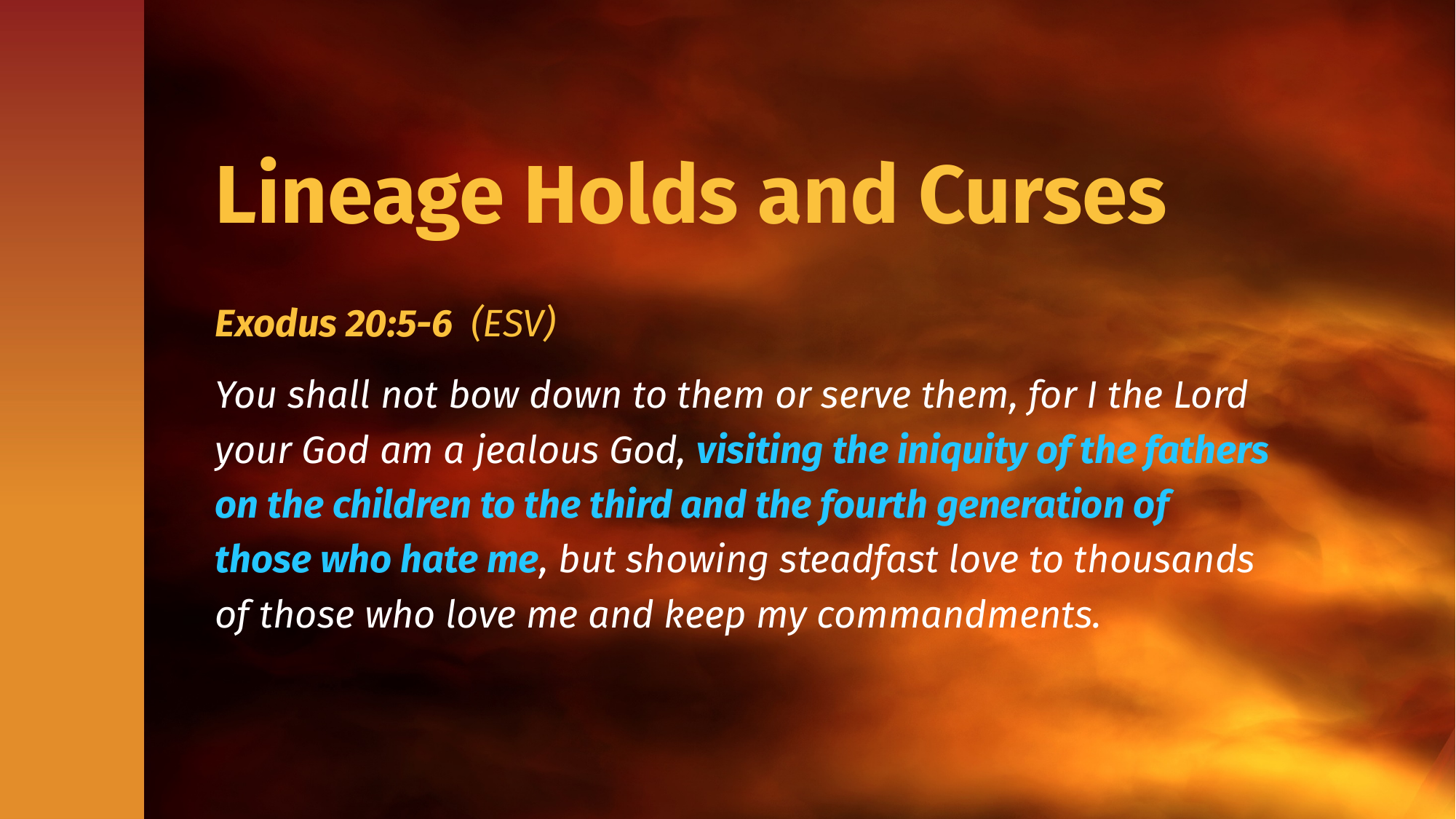

# Lineage Holds and Curses
Exodus 20:5-6  (ESV)
You shall not bow down to them or serve them, for I the Lord your God am a jealous God, visiting the iniquity of the fathers on the children to the third and the fourth generation of those who hate me, but showing steadfast love to thousands of those who love me and keep my commandments.